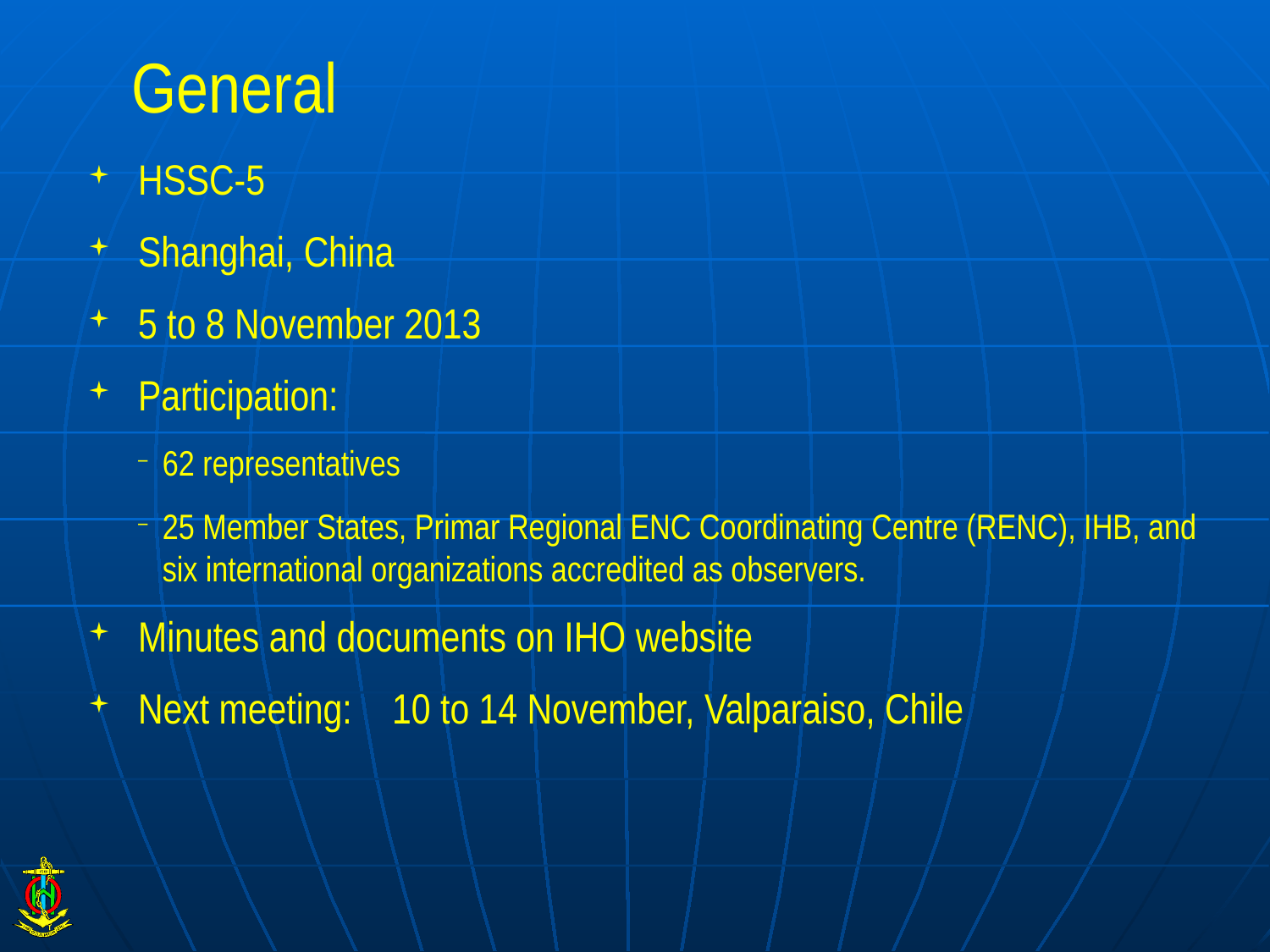

# General
HSSC-5
Shanghai, China
5 to 8 November 2013
Participation:
62 representatives
25 Member States, Primar Regional ENC Coordinating Centre (RENC), IHB, and six international organizations accredited as observers.
Minutes and documents on IHO website
Next meeting:	10 to 14 November, Valparaiso, Chile